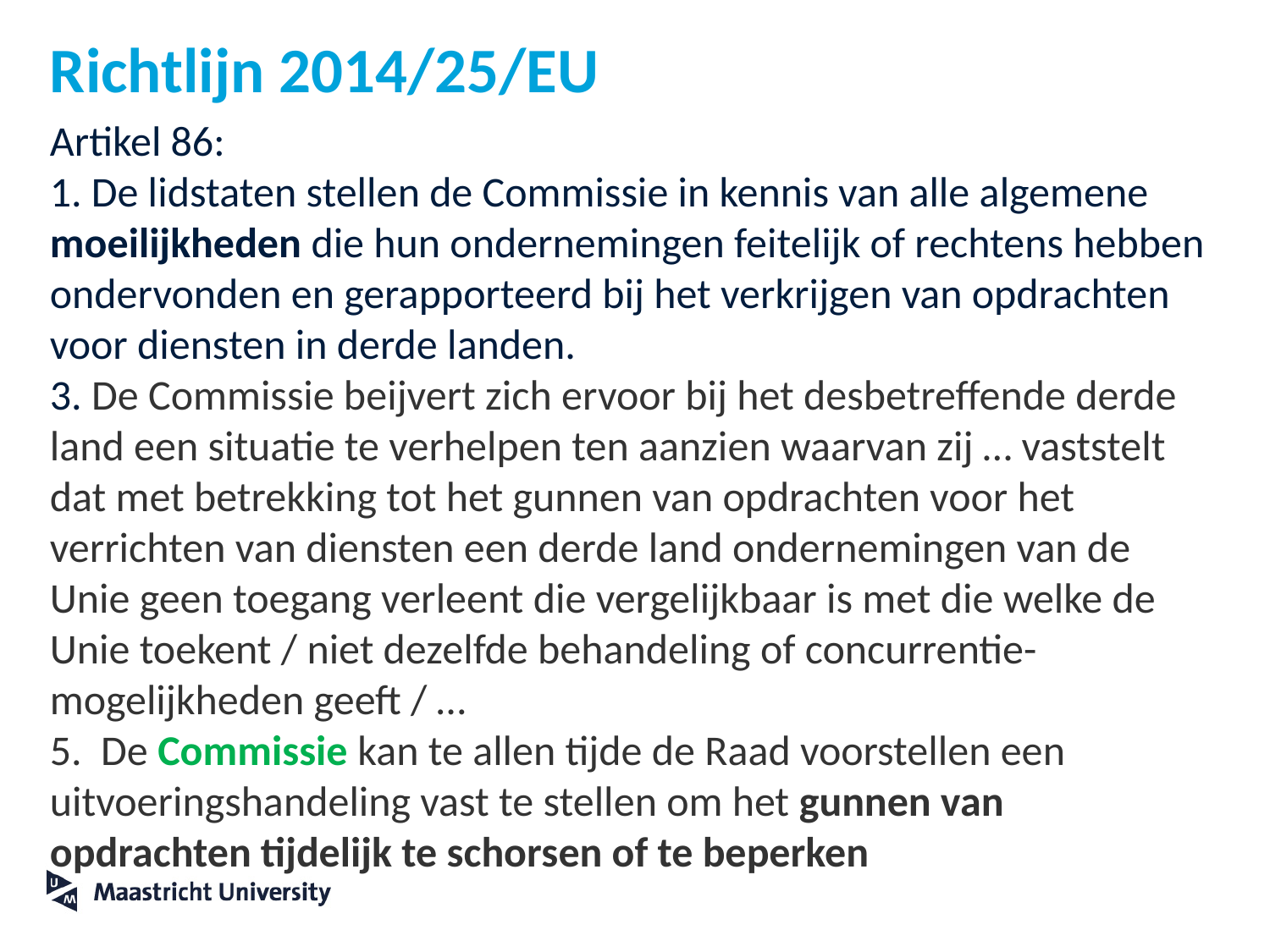

# Richtlijn 2014/25/EU
Artikel 86:
1. De lidstaten stellen de Commissie in kennis van alle algemene moeilijkheden die hun ondernemingen feitelijk of rechtens hebben ondervonden en gerapporteerd bij het verkrijgen van opdrachten voor diensten in derde landen.
3. De Commissie beijvert zich ervoor bij het desbetreffende derde land een situatie te verhelpen ten aanzien waarvan zij … vaststelt dat met betrekking tot het gunnen van opdrachten voor het verrichten van diensten een derde land ondernemingen van de Unie geen toegang verleent die vergelijkbaar is met die welke de Unie toekent / niet dezelfde behandeling of concurrentie-mogelijkheden geeft / …
5.  De Commissie kan te allen tijde de Raad voorstellen een uitvoeringshandeling vast te stellen om het gunnen van opdrachten tijdelijk te schorsen of te beperken